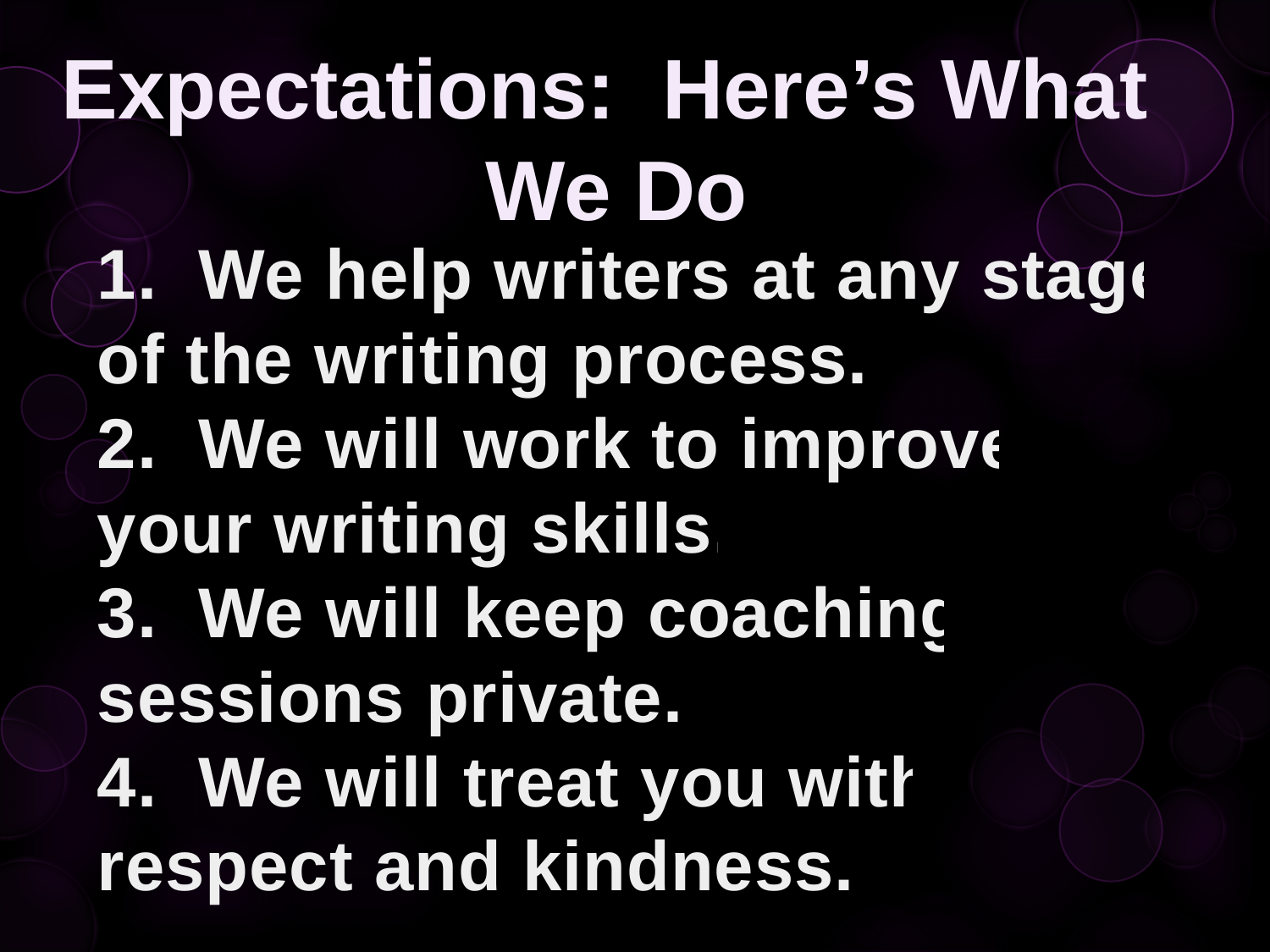

Expectations:  Here’s What
We Do
1.  We help writers at any stage of the writing process.
2.  We will work to improve your writing skills.
3.  We will keep coaching sessions private.
4.  We will treat you with respect and kindness.